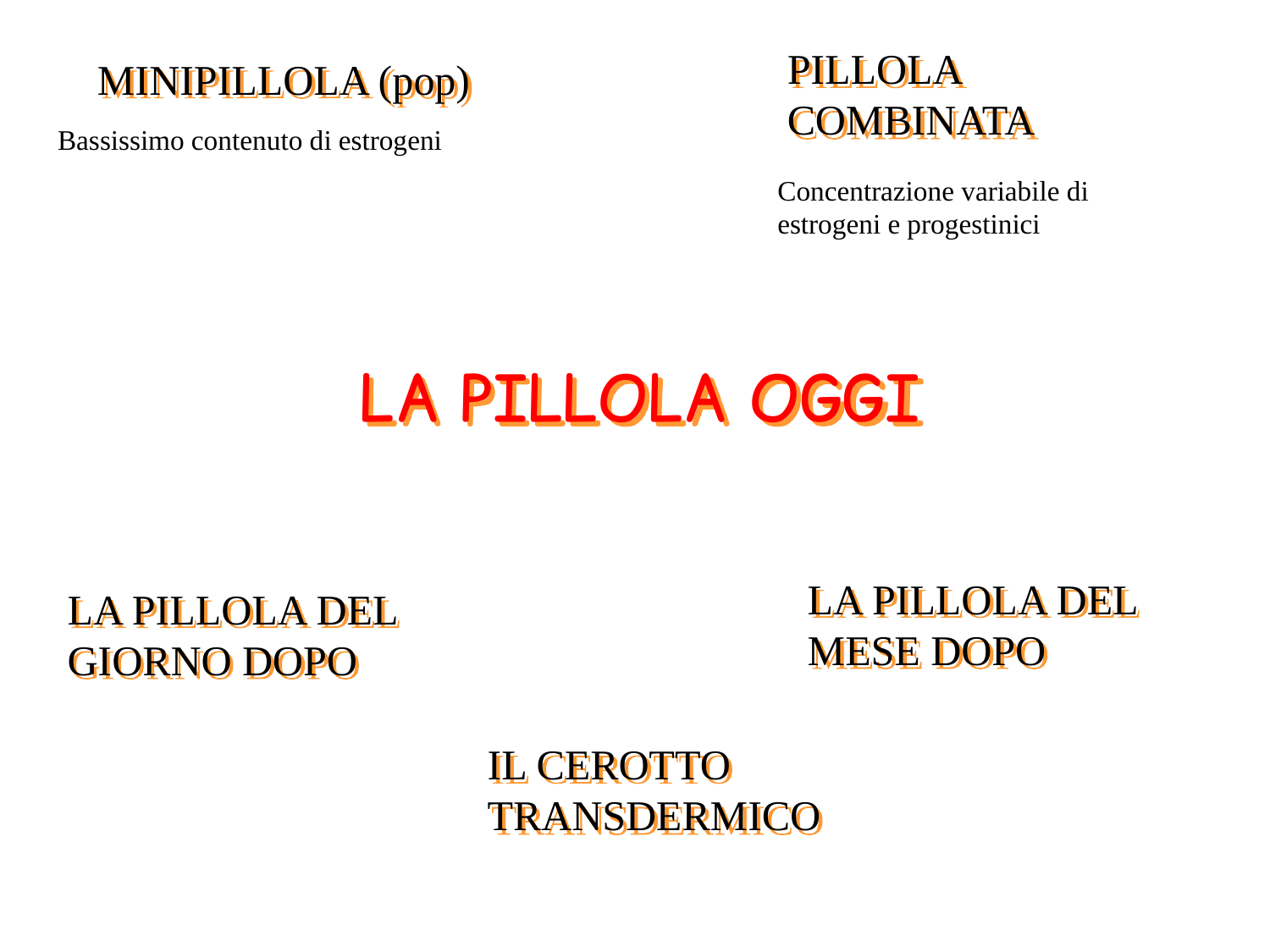

PILLOLA COMBINATA
MINIPILLOLA (pop)
Bassissimo contenuto di estrogeni
Concentrazione variabile di estrogeni e progestinici
LA PILLOLA OGGI
LA PILLOLA DEL MESE DOPO
LA PILLOLA DEL GIORNO DOPO
IL CEROTTO TRANSDERMICO